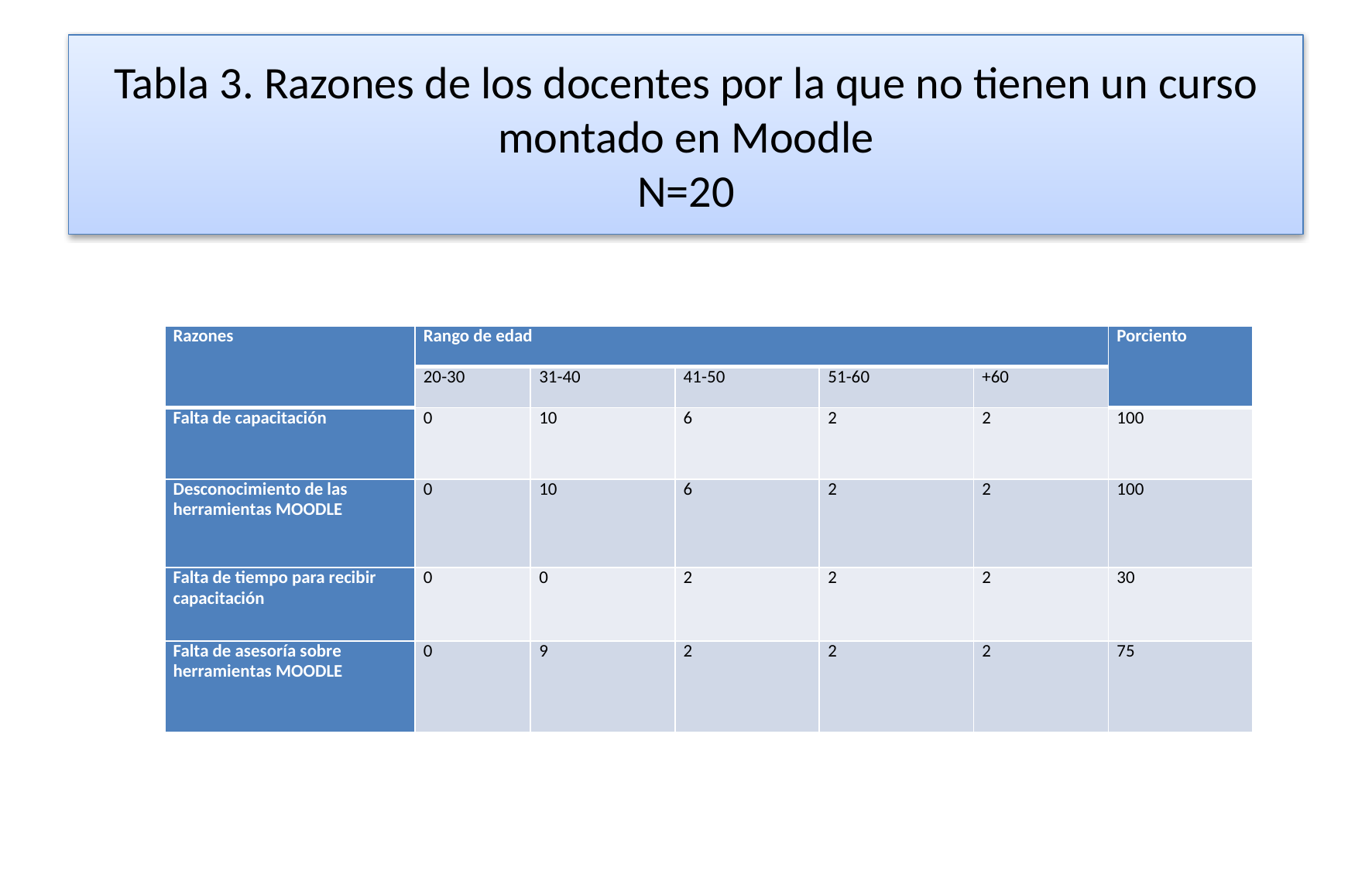

# Tabla 3. Razones de los docentes por la que no tienen un curso montado en Moodle N=20
| Razones | Rango de edad |  |  |  |  | Porciento |
| --- | --- | --- | --- | --- | --- | --- |
|  | 20-30 | 31-40 | 41-50 | 51-60 | +60 |  |
| Falta de capacitación | 0 | 10 | 6 | 2 | 2 | 100 |
| Desconocimiento de las herramientas MOODLE | 0 | 10 | 6 | 2 | 2 | 100 |
| Falta de tiempo para recibir capacitación | 0 | 0 | 2 | 2 | 2 | 30 |
| Falta de asesoría sobre herramientas MOODLE | 0 | 9 | 2 | 2 | 2 | 75 |